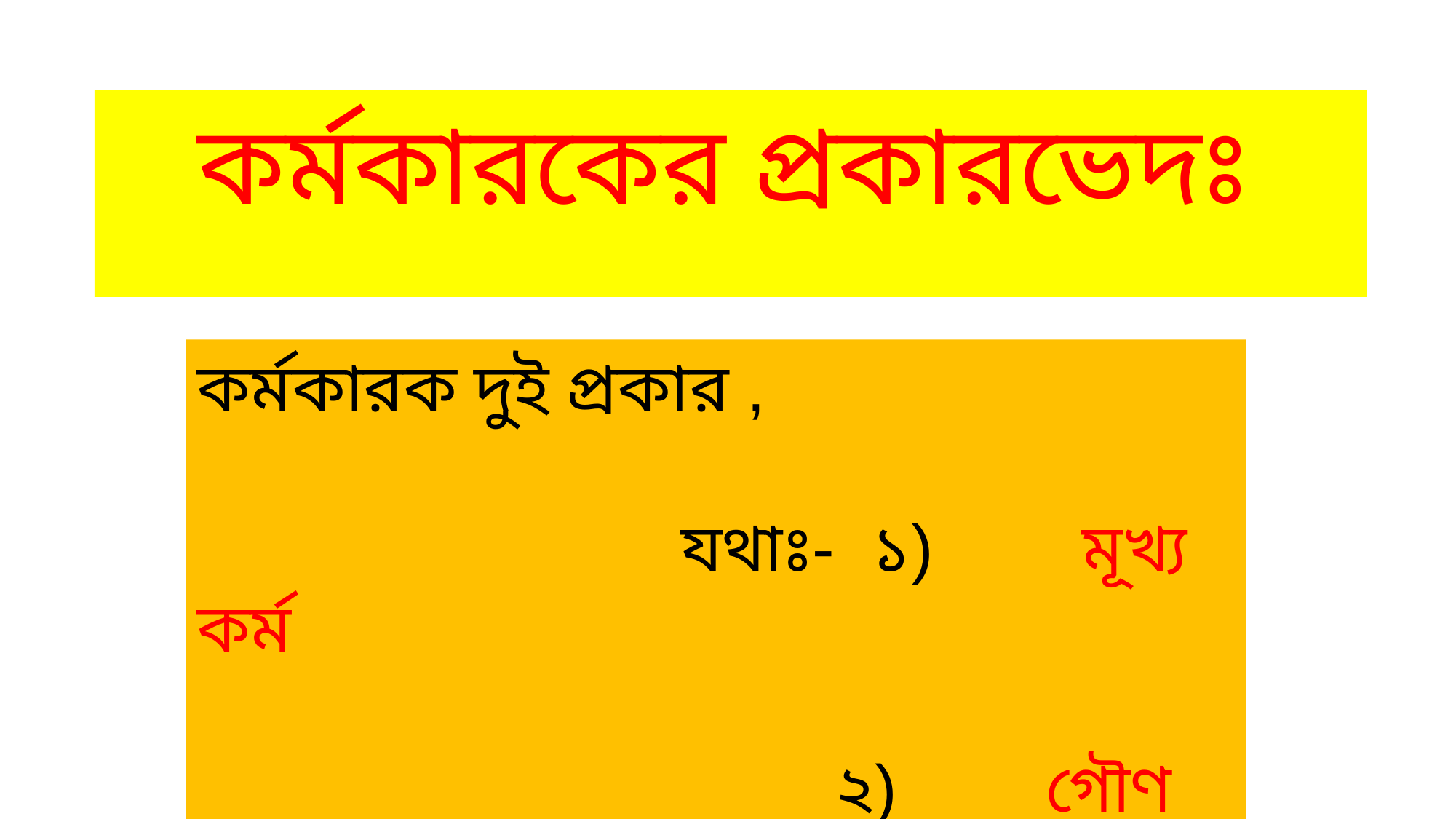

কর্মকারকের প্রকারভেদঃ

কর্মকারক দুই প্রকার ,

                            যথাঃ-  ১)        মূখ্য কর্ম

                                     ২)        গৌণ কর্ম ।